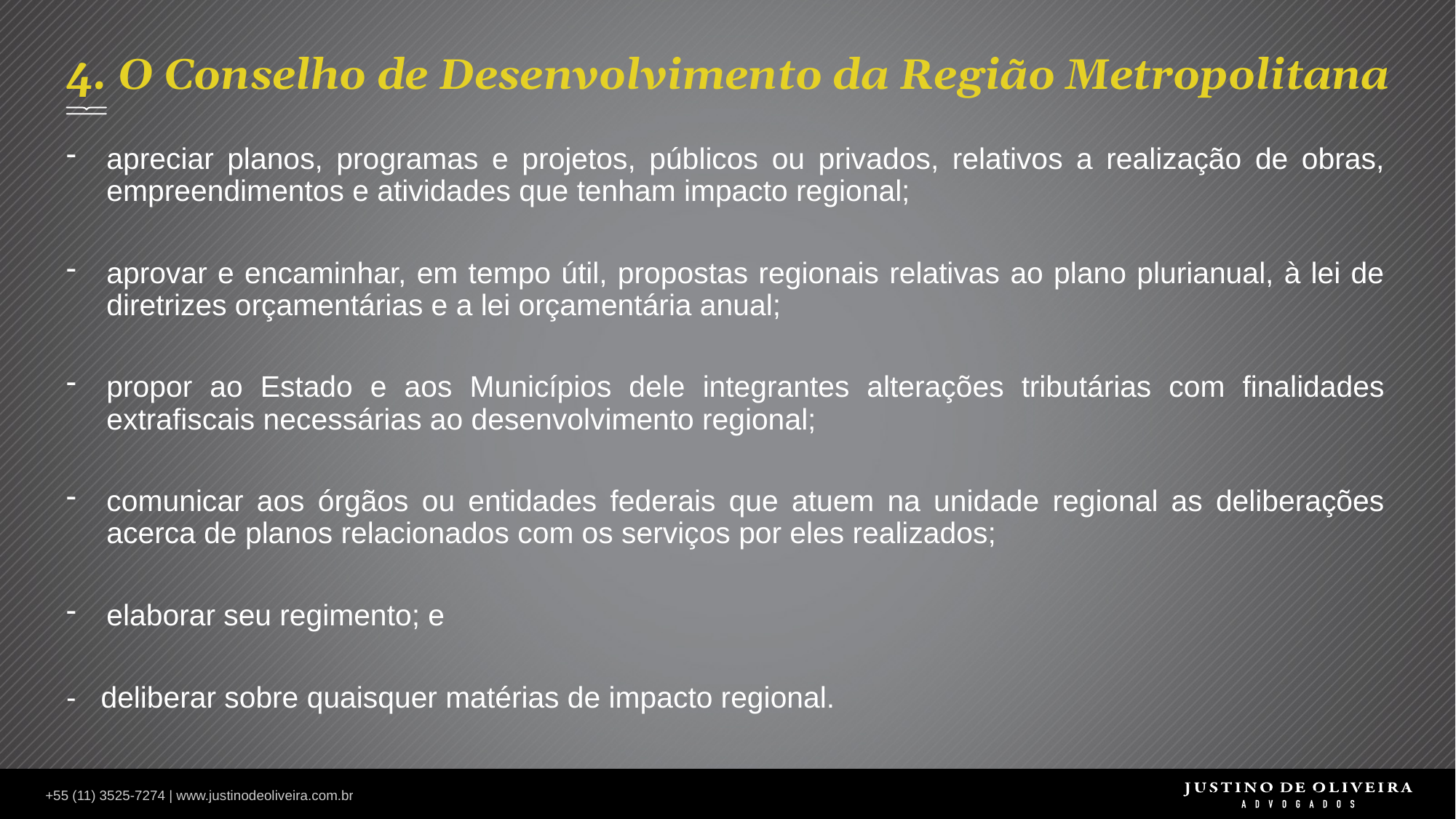

# 4. O Conselho de Desenvolvimento da Região Metropolitana
apreciar planos, programas e projetos, públicos ou privados, relativos a realização de obras, empreendimentos e atividades que tenham impacto regional;

aprovar e encaminhar, em tempo útil, propostas regionais relativas ao plano plurianual, à lei de diretrizes orçamentárias e a lei orçamentária anual;

propor ao Estado e aos Municípios dele integrantes alterações tributárias com finalidades extrafiscais necessárias ao desenvolvimento regional;

comunicar aos órgãos ou entidades federais que atuem na unidade regional as deliberações acerca de planos relacionados com os serviços por eles realizados;

elaborar seu regimento; e

-   deliberar sobre quaisquer matérias de impacto regional.